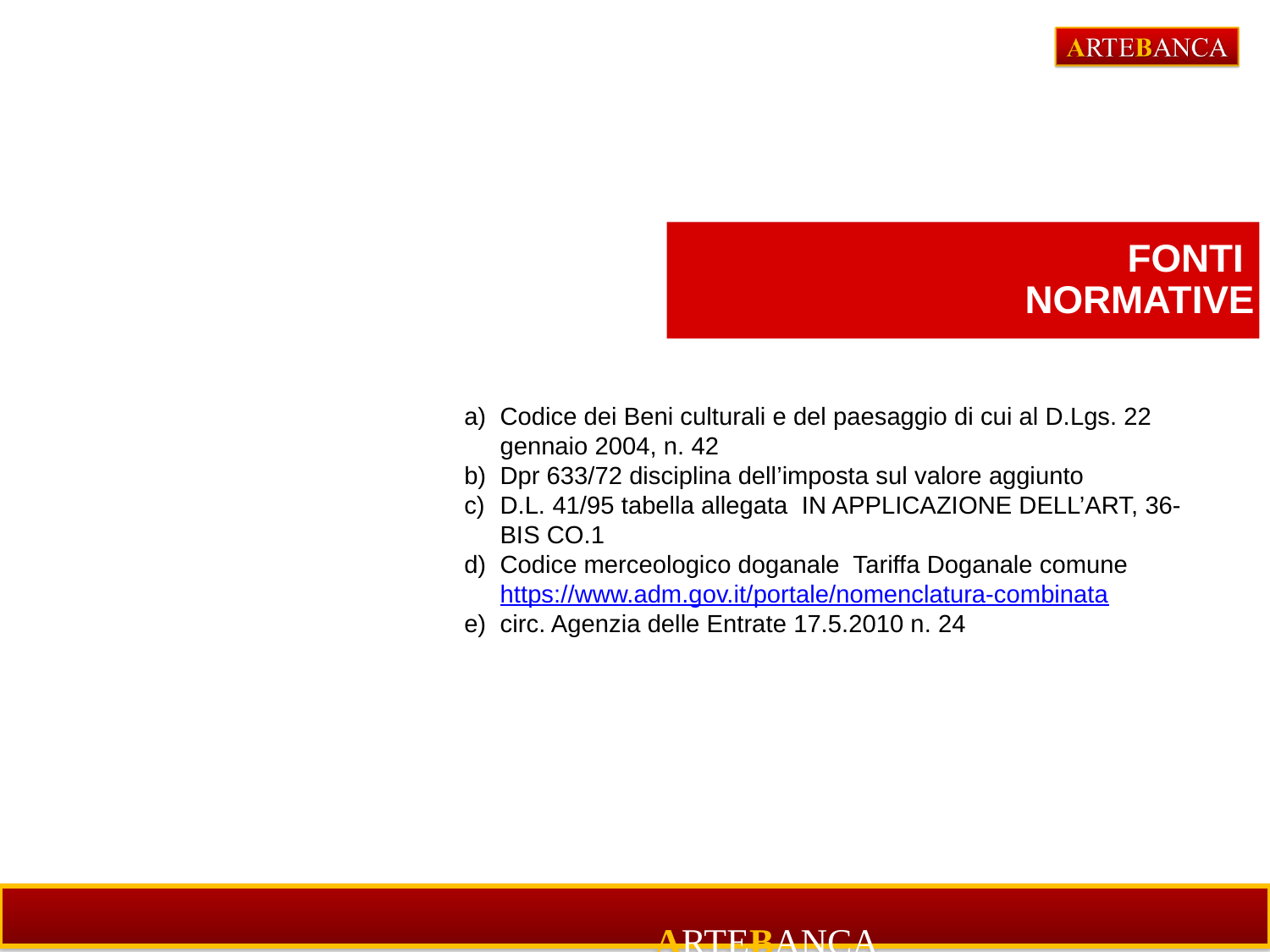

# FONTI NORMATIVE
Codice dei Beni culturali e del paesaggio di cui al D.Lgs. 22 gennaio 2004, n. 42
Dpr 633/72 disciplina dell’imposta sul valore aggiunto
D.L. 41/95 tabella allegata  IN APPLICAZIONE DELL’ART, 36-BIS CO.1
Codice merceologico doganale  Tariffa Doganale comune https://www.adm.gov.it/portale/nomenclatura-combinata
circ. Agenzia delle Entrate 17.5.2010 n. 24